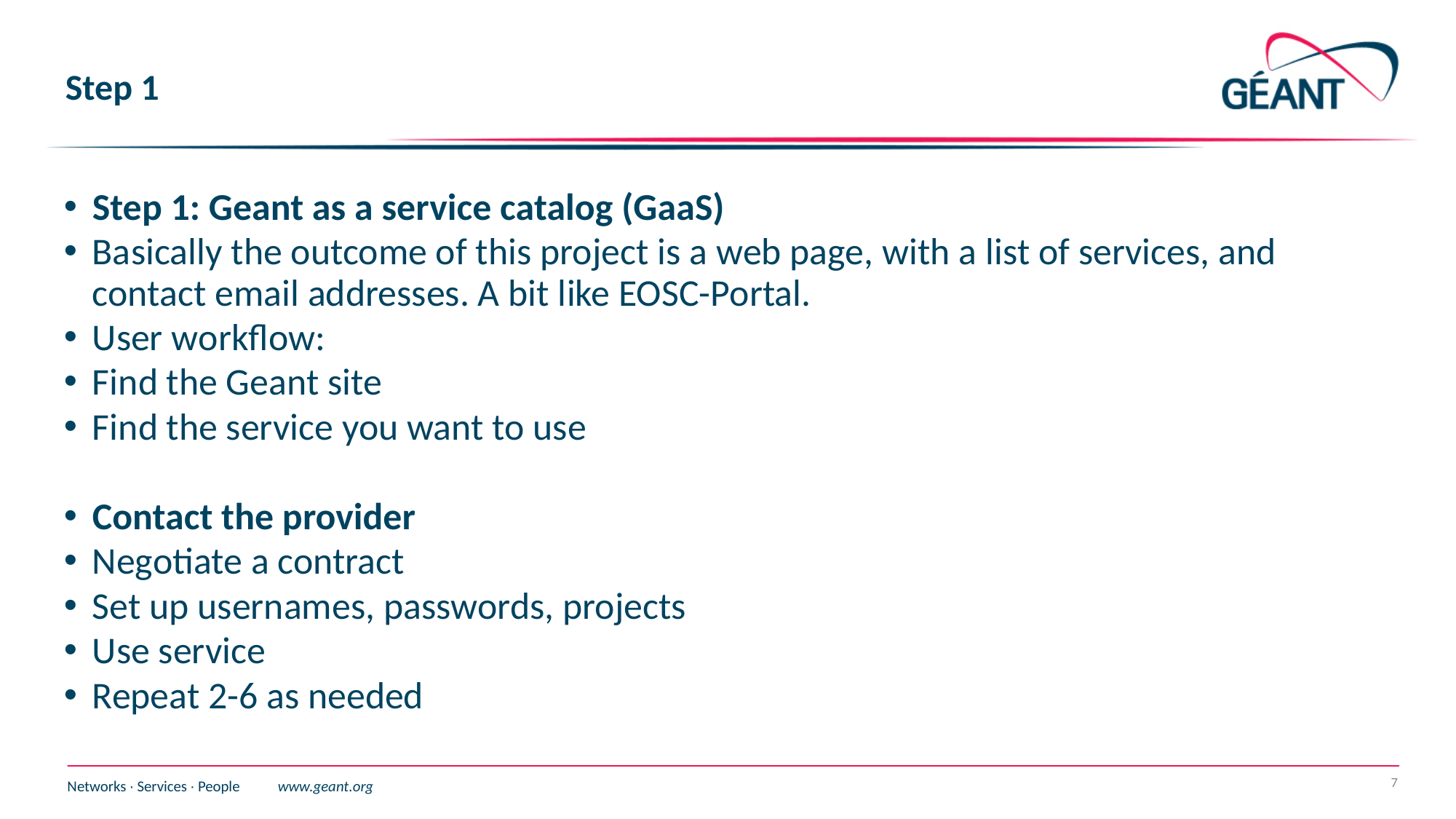

# Step 1
Step 1: Geant as a service catalog (GaaS)
Basically the outcome of this project is a web page, with a list of services, and contact email addresses. A bit like EOSC-Portal.
User workflow:
Find the Geant site
Find the service you want to use

Contact the provider
Negotiate a contract
Set up usernames, passwords, projects
Use service
Repeat 2-6 as needed

7